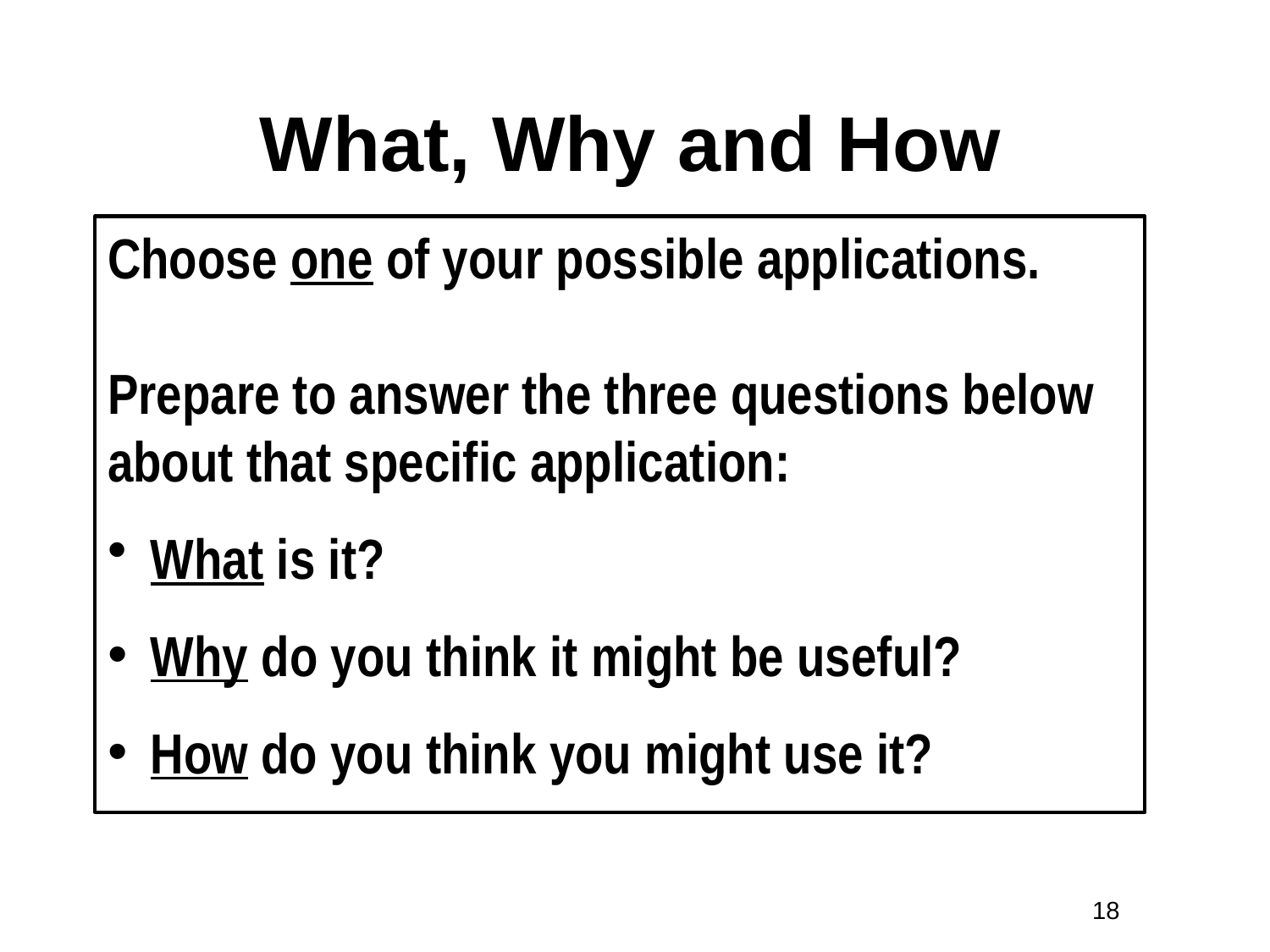

What, Why and How
Choose one of your possible applications.

Prepare to answer the three questions below about that specific application:
 What is it?

 Why do you think it might be useful?
 How do you think you might use it?

18